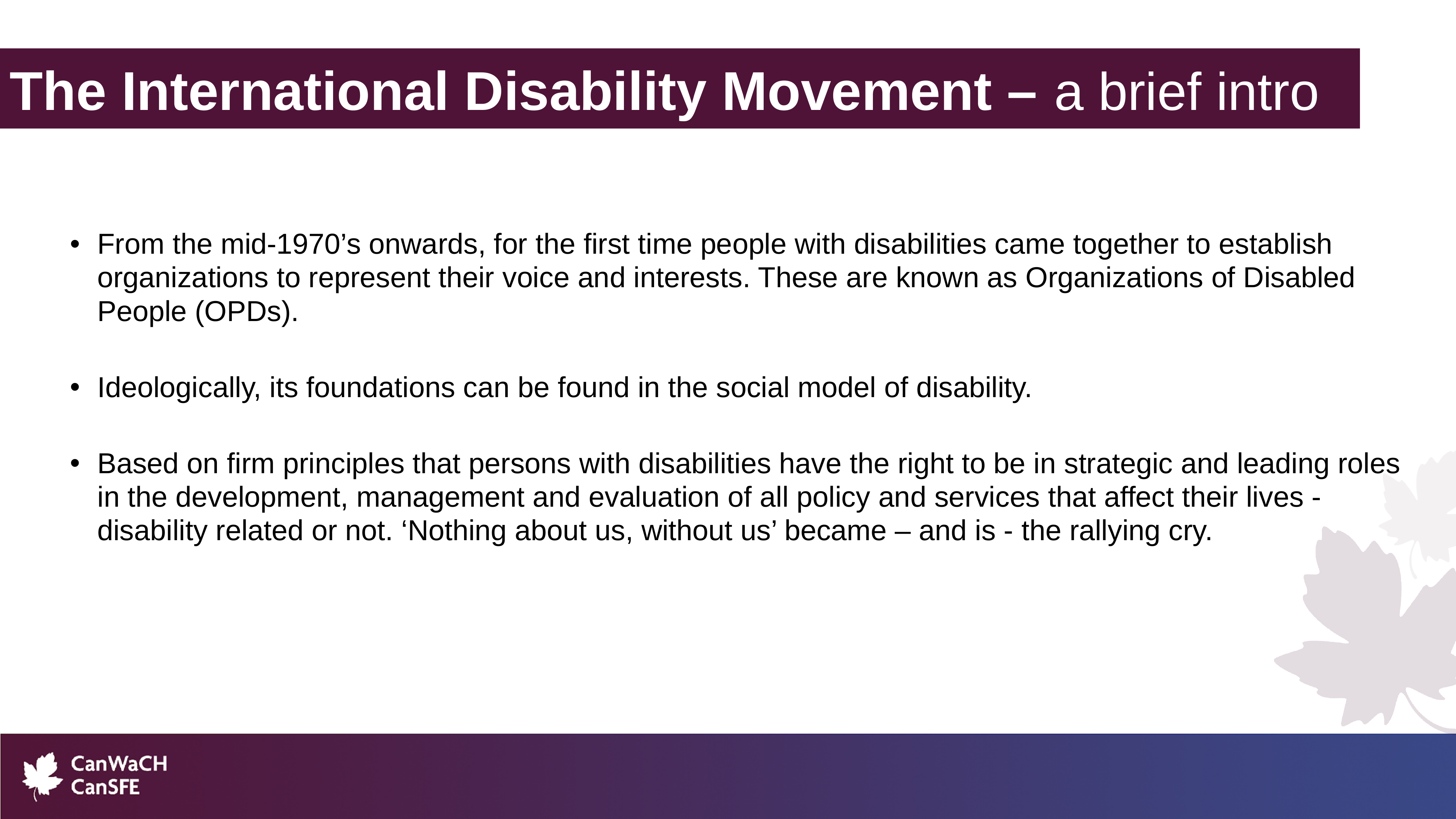

The International Disability Movement – a brief intro

From the mid-1970’s onwards, for the first time people with disabilities came together to establish organizations to represent their voice and interests. These are known as Organizations of Disabled People (OPDs).

Ideologically, its foundations can be found in the social model of disability.

Based on firm principles that persons with disabilities have the right to be in strategic and leading roles in the development, management and evaluation of all policy and services that affect their lives - disability related or not. ‘Nothing about us, without us’ became – and is - the rallying cry.